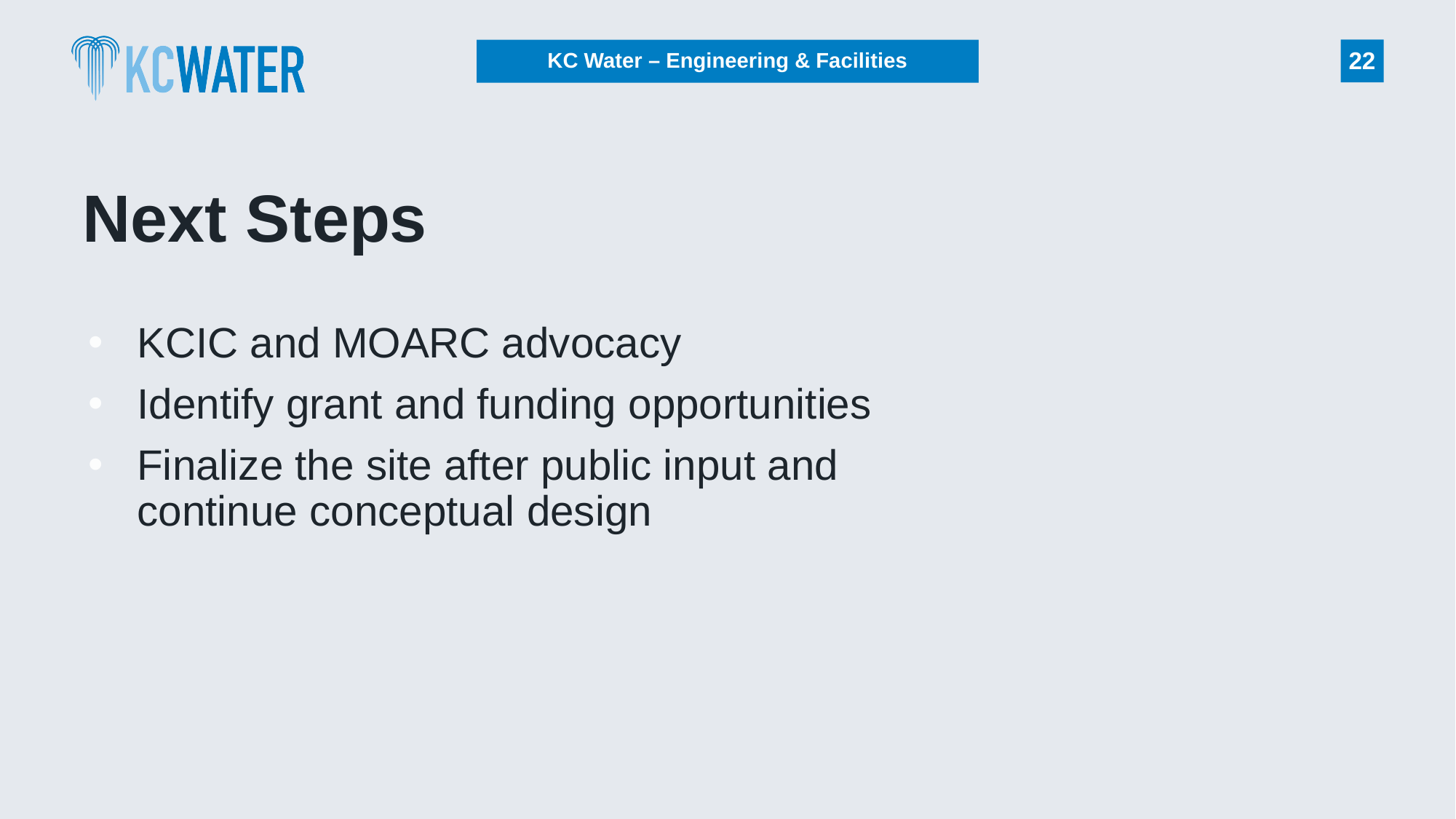

KC Water – Engineering & Facilities
# Next Steps
KCIC and MOARC advocacy
Identify grant and funding opportunities
Finalize the site after public input and continue conceptual design